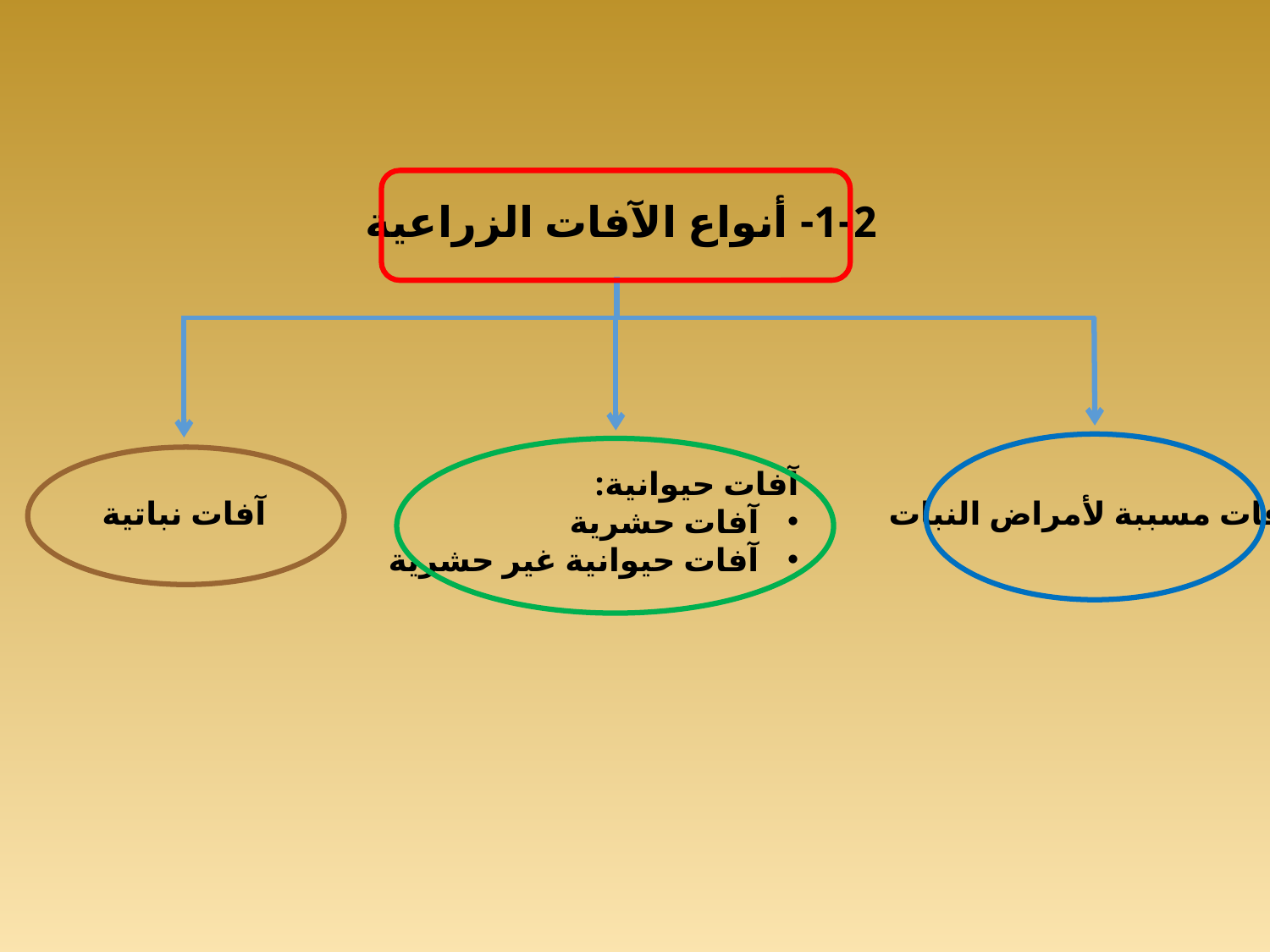

1-2- أنواع الآفات الزراعية

آفات حيوانية:
آفات حشرية
آفات حيوانية غير حشرية

آفات نباتية
آفات مسببة لأمراض النبات